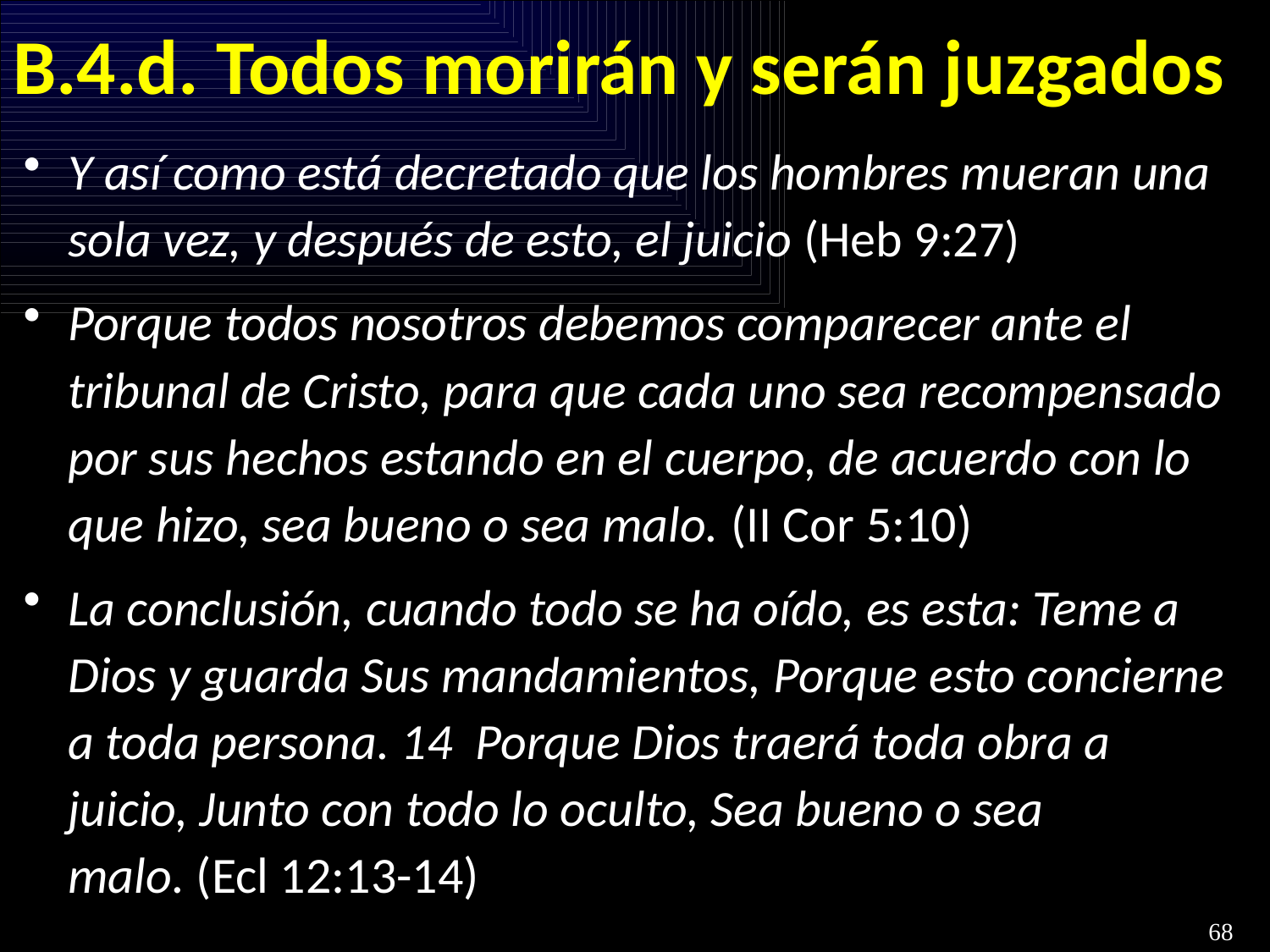

# B.4.d. Todos morirán y serán juzgados
Y así como está decretado que los hombres mueran una sola vez, y después de esto, el juicio (Heb 9:27)
Porque todos nosotros debemos comparecer ante el tribunal de Cristo, para que cada uno sea recompensado por sus hechos estando en el cuerpo, de acuerdo con lo que hizo, sea bueno o sea malo. (II Cor 5:10)
La conclusión, cuando todo se ha oído, es esta: Teme a Dios y guarda Sus mandamientos, Porque esto concierne a toda persona. 14  Porque Dios traerá toda obra a juicio, Junto con todo lo oculto, Sea bueno o sea malo. (Ecl 12:13-14)

68